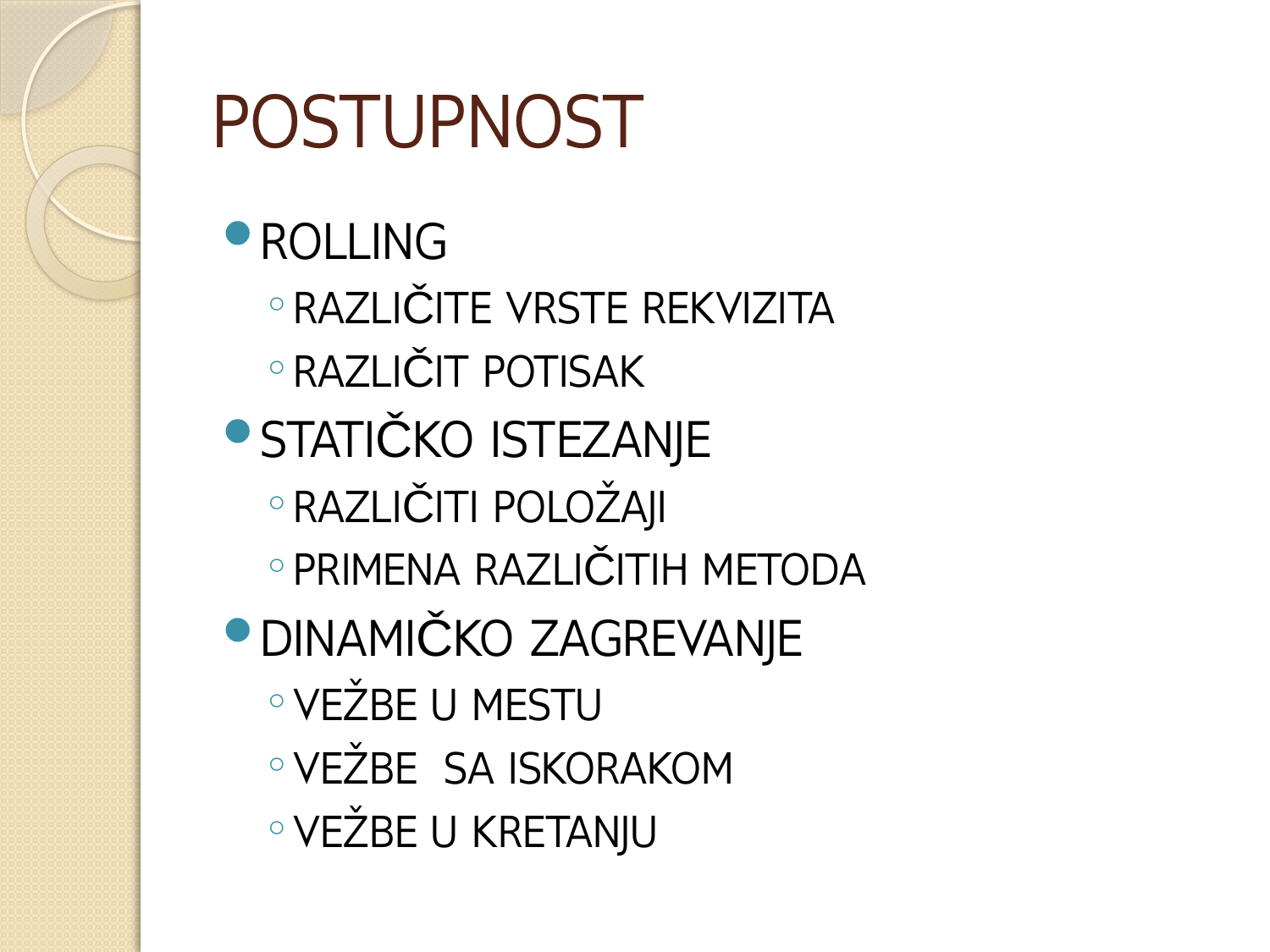

# POSTUPNOST
ROLLING
RAZLIČITE VRSTE REKVIZITA
RAZLIČIT POTISAK
STATIČKO ISTEZANJE
RAZLIČITI POLOŽAJI
PRIMENA RAZLIČITIH METODA
DINAMIČKO ZAGREVANJE
VEŽBE U MESTU
VEŽBE  SA ISKORAKOM
VEŽBE U KRETANJU